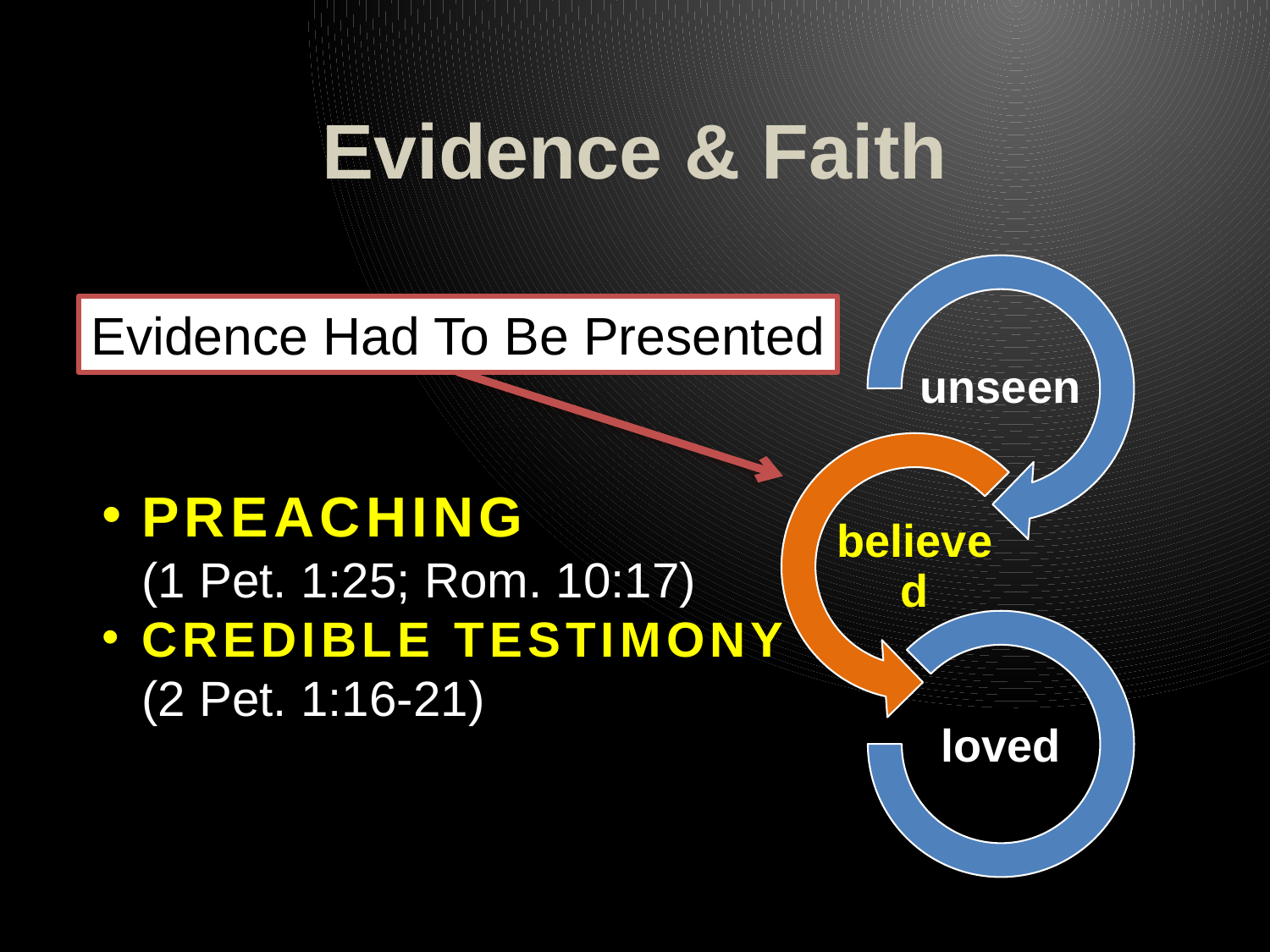

# Evidence & Faith
unseen
believed
loved
Evidence Had To Be Presented
PREACHING
(1 Pet. 1:25; Rom. 10:17)
CREDIBLE TESTIMONY
(2 Pet. 1:16-21)